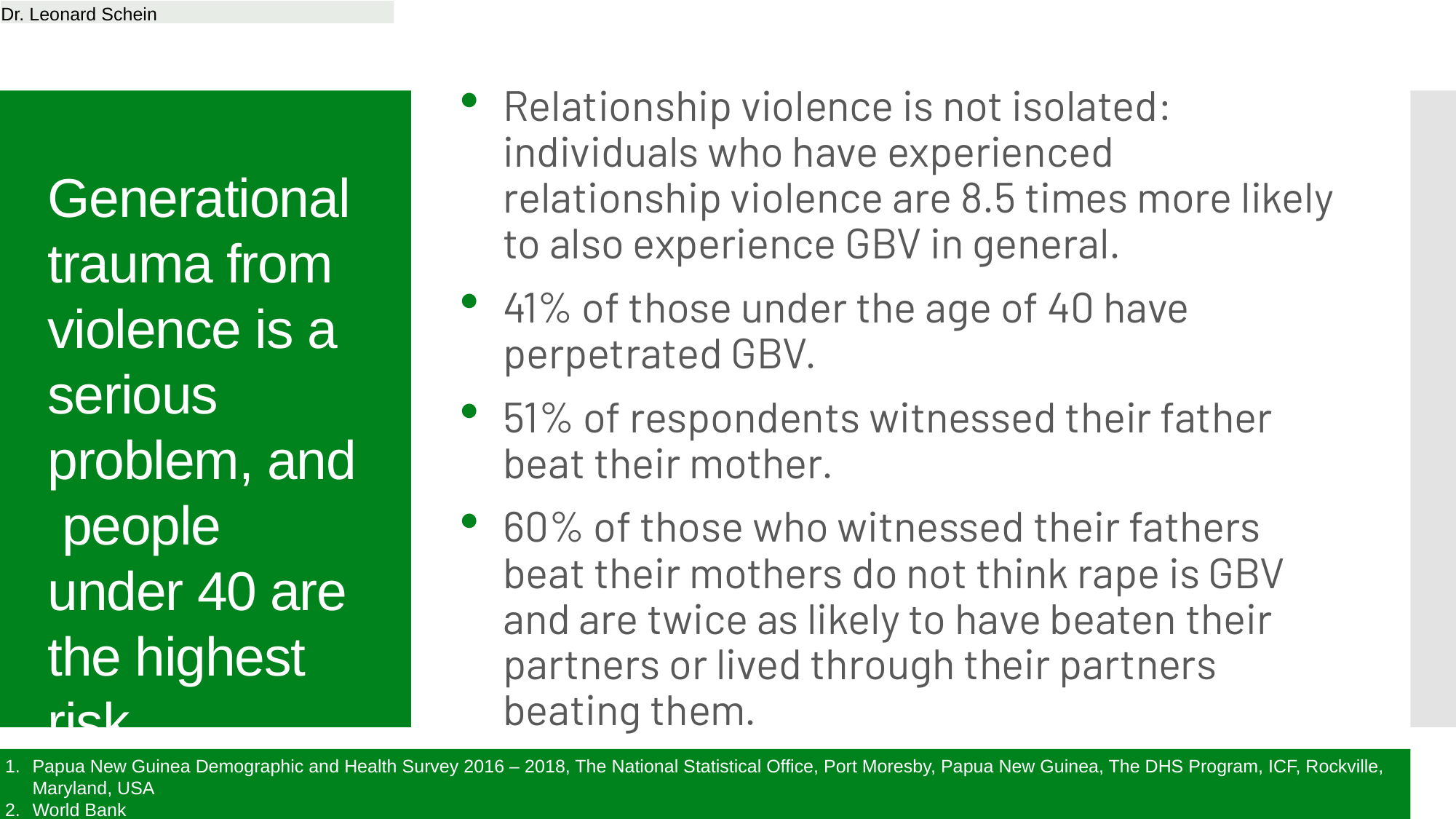

| Dr. Leonard Schein |
| --- |
Relationship violence is not isolated:  individuals who have experienced relationship violence are 8.5 times more likely to also experience GBV in general.
41% of those under the age of 40 have perpetrated GBV.
51% of respondents witnessed their father beat their mother.
60% of those who witnessed their fathers beat their mothers do not think rape is GBV and are twice as likely to have beaten their partners or lived through their partners beating them.
Generational trauma from violence is a serious problem, and  people under 40 are the highest risk.
Papua New Guinea Demographic and Health Survey 2016 – 2018, The National Statistical Office, Port Moresby, Papua New Guinea, The DHS Program, ICF, Rockville, Maryland, USA
World Bank
2025 National GBV Strategy Review Survey